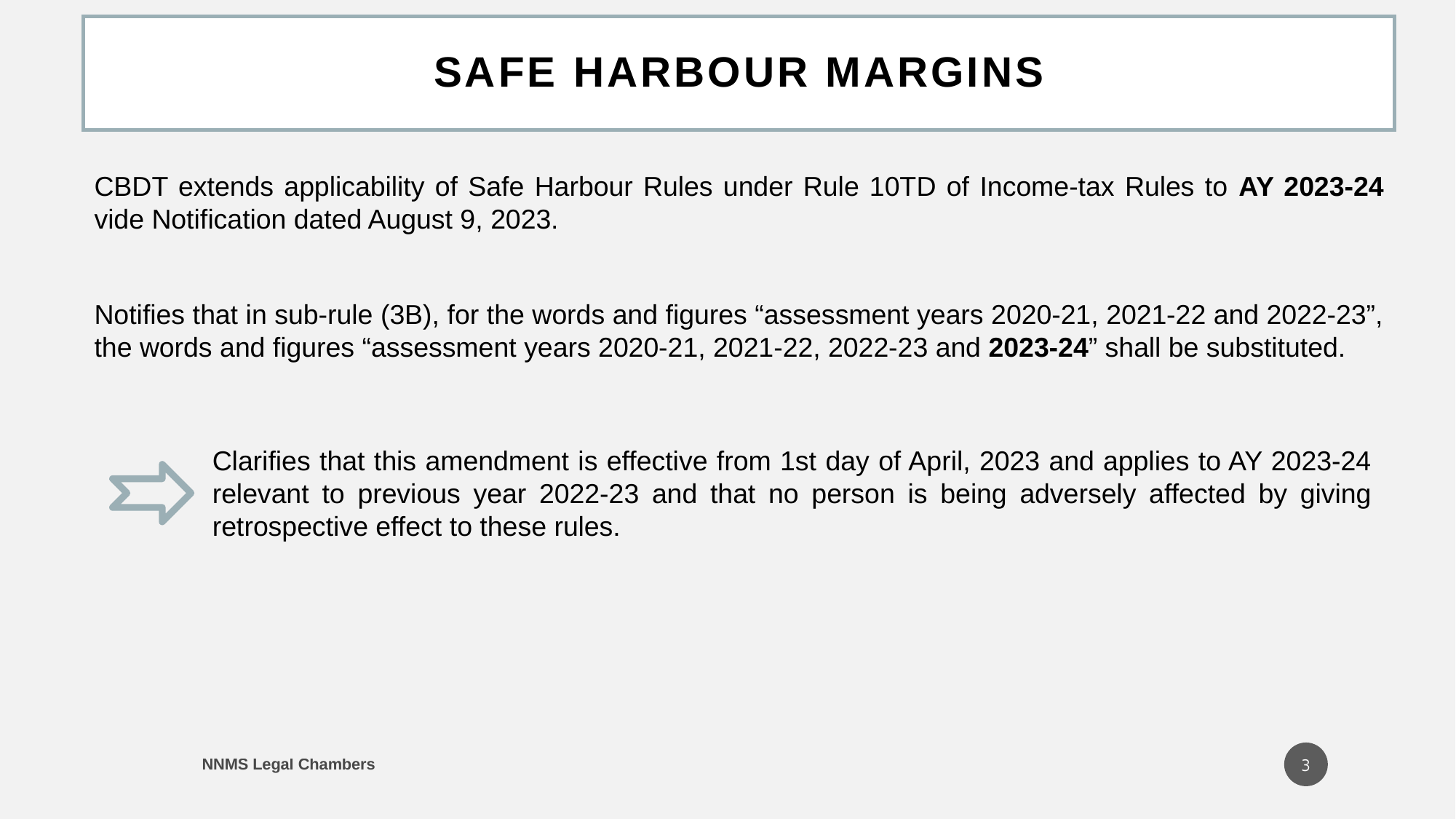

# Safe Harbour Margins
CBDT extends applicability of Safe Harbour Rules under Rule 10TD of Income-tax Rules to AY 2023-24 vide Notification dated August 9, 2023.

Notifies that in sub-rule (3B), for the words and figures “assessment years 2020-21, 2021-22 and 2022-23”, the words and figures “assessment years 2020-21, 2021-22, 2022-23 and 2023-24” shall be substituted.

Clarifies that this amendment is effective from 1st day of April, 2023 and applies to AY 2023-24 relevant to previous year 2022-23 and that no person is being adversely affected by giving retrospective effect to these rules.

3
NNMS Legal Chambers